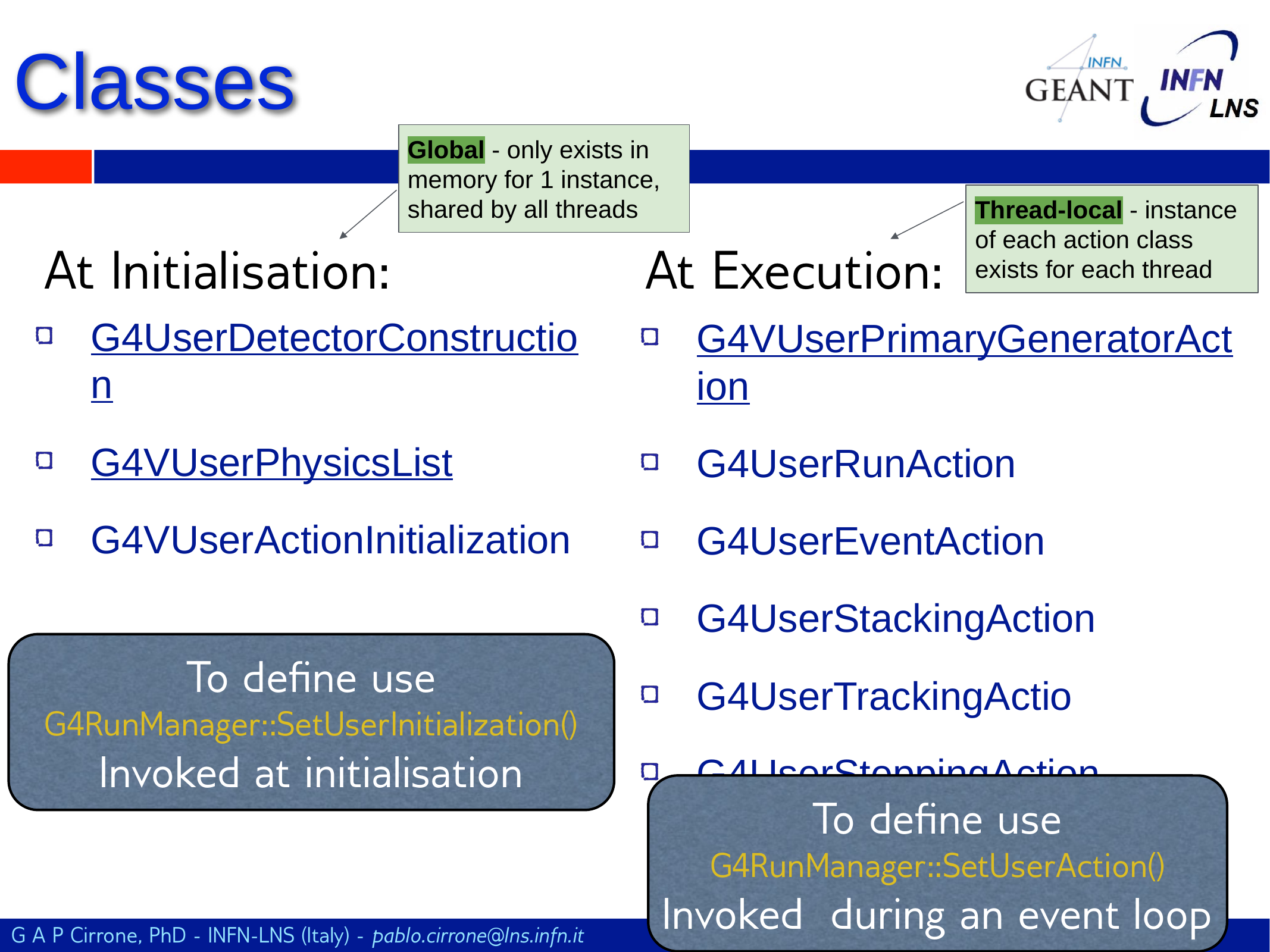

# Classes
Global - only exists in memory for 1 instance, shared by all threads
Thread-local - instance of each action class exists for each thread
G4VUserPrimaryGeneratorAction
G4UserRunAction
G4UserEventAction
G4UserStackingAction
G4UserTrackingActio
G4UserSteppingAction
G4UserDetectorConstruction
G4VUserPhysicsList
G4VUserActionInitialization
At Initialisation:
At Execution:
To define use
G4RunManager::SetUserInitialization()
Invoked at initialisation
To define use
G4RunManager::SetUserAction()
Invoked  during an event loop